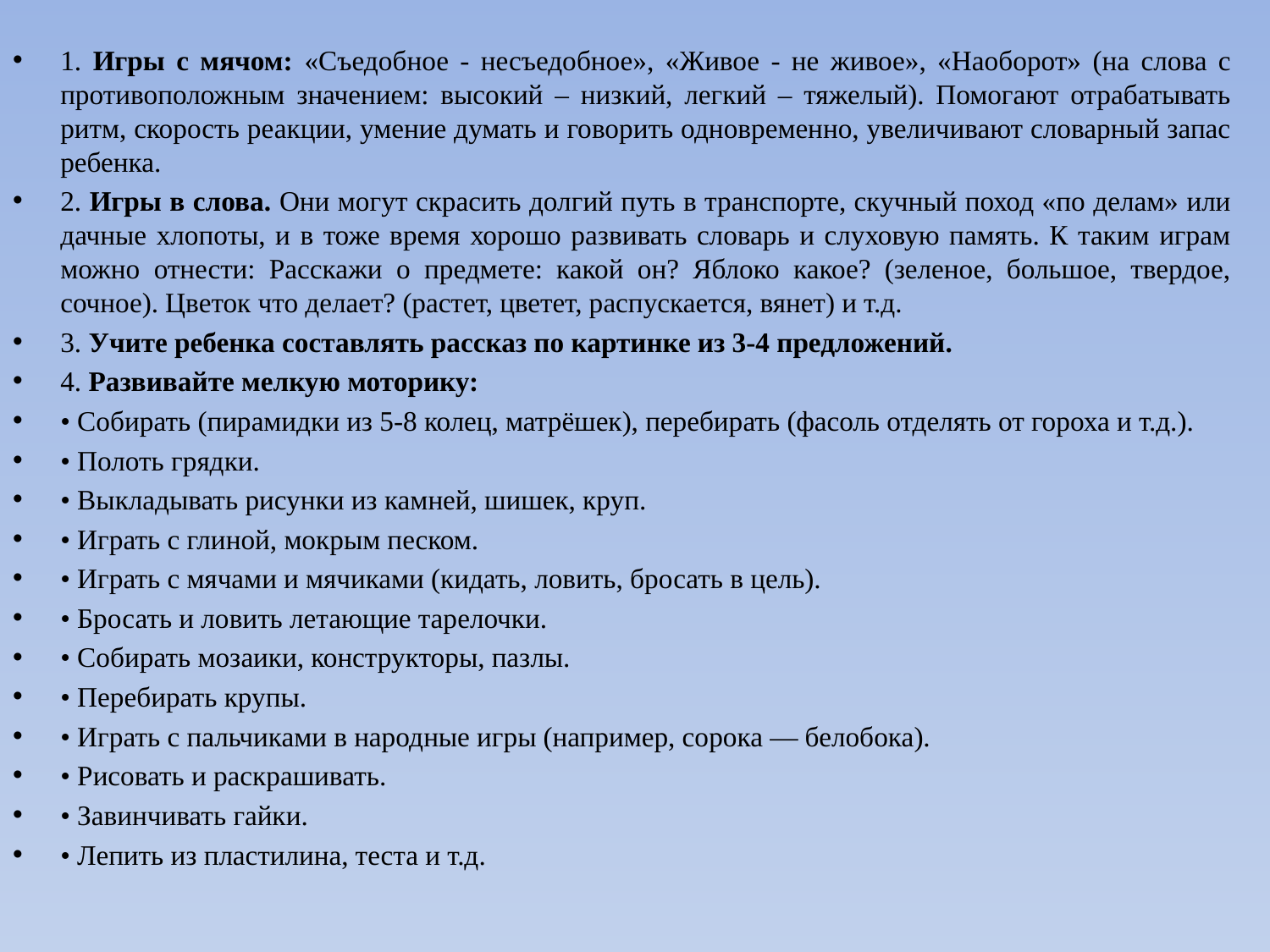

1. Игры с мячом: «Съедобное - несъедобное», «Живое - не живое», «Наоборот» (на слова с противоположным значением: высокий – низкий, легкий – тяжелый). Помогают отрабатывать ритм, скорость реакции, умение думать и говорить одновременно, увеличивают словарный запас ребенка.
2. Игры в слова. Они могут скрасить долгий путь в транспорте, скучный поход «по делам» или дачные хлопоты, и в тоже время хорошо развивать словарь и слуховую память. К таким играм можно отнести: Расскажи о предмете: какой он? Яблоко какое? (зеленое, большое, твердое, сочное). Цветок что делает? (растет, цветет, распускается, вянет) и т.д.
3. Учите ребенка составлять рассказ по картинке из 3-4 предложений.
4. Развивайте мелкую моторику:
• Собирать (пирамидки из 5-8 колец, матрёшек), перебирать (фасоль отделять от гороха и т.д.).
• Полоть грядки.
• Выкладывать рисунки из камней, шишек, круп.
• Играть с глиной, мокрым песком.
• Играть с мячами и мячиками (кидать, ловить, бросать в цель).
• Бросать и ловить летающие тарелочки.
• Собирать мозаики, конструкторы, пазлы.
• Перебирать крупы.
• Играть с пальчиками в народные игры (например, сорока — белобока).
• Рисовать и раскрашивать.
• Завинчивать гайки.
• Лепить из пластилина, теста и т.д.